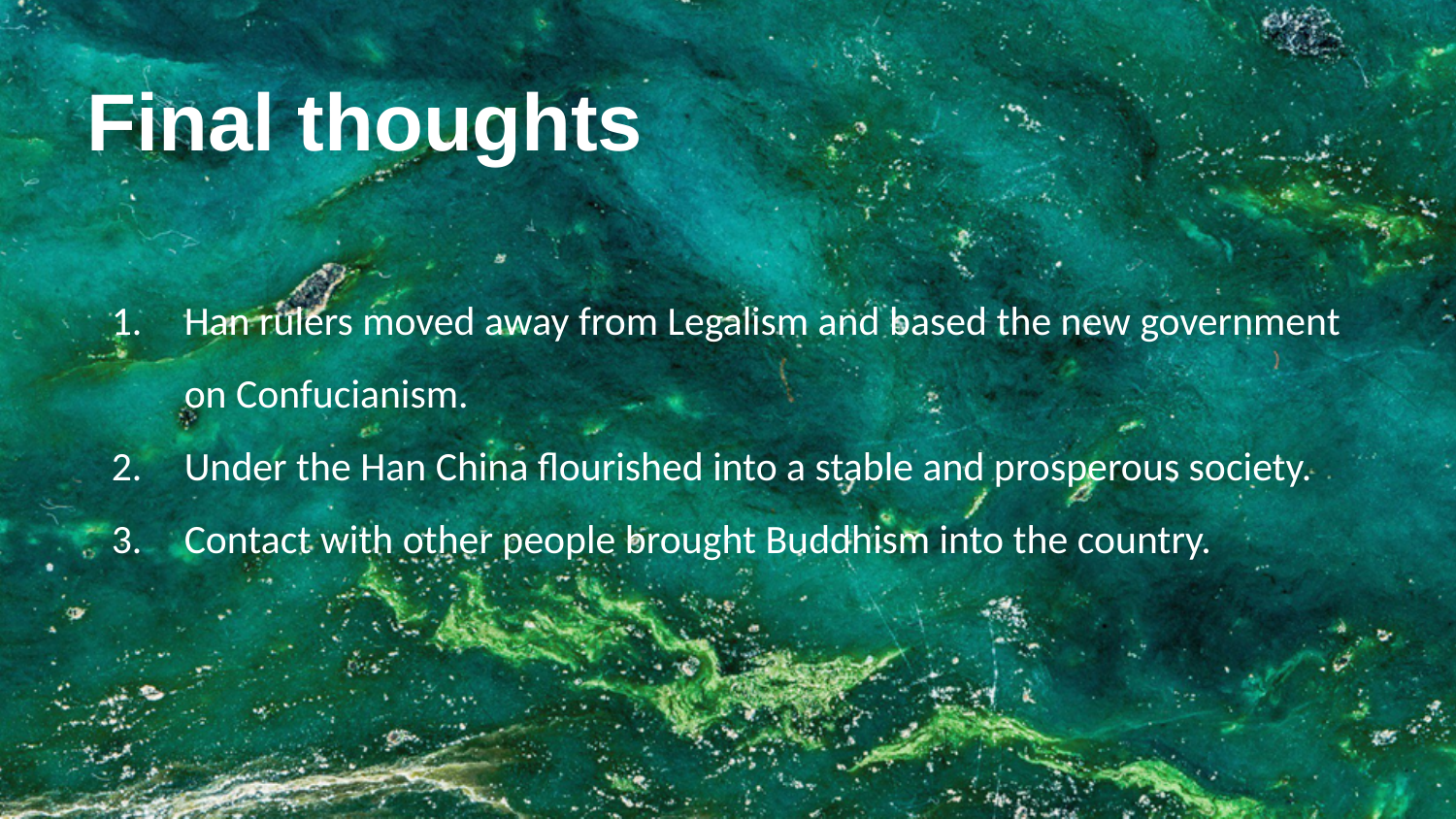

Final thoughts
Han rulers moved away from Legalism and based the new government on Confucianism.
Under the Han China flourished into a stable and prosperous society.
Contact with other people brought Buddhism into the country.